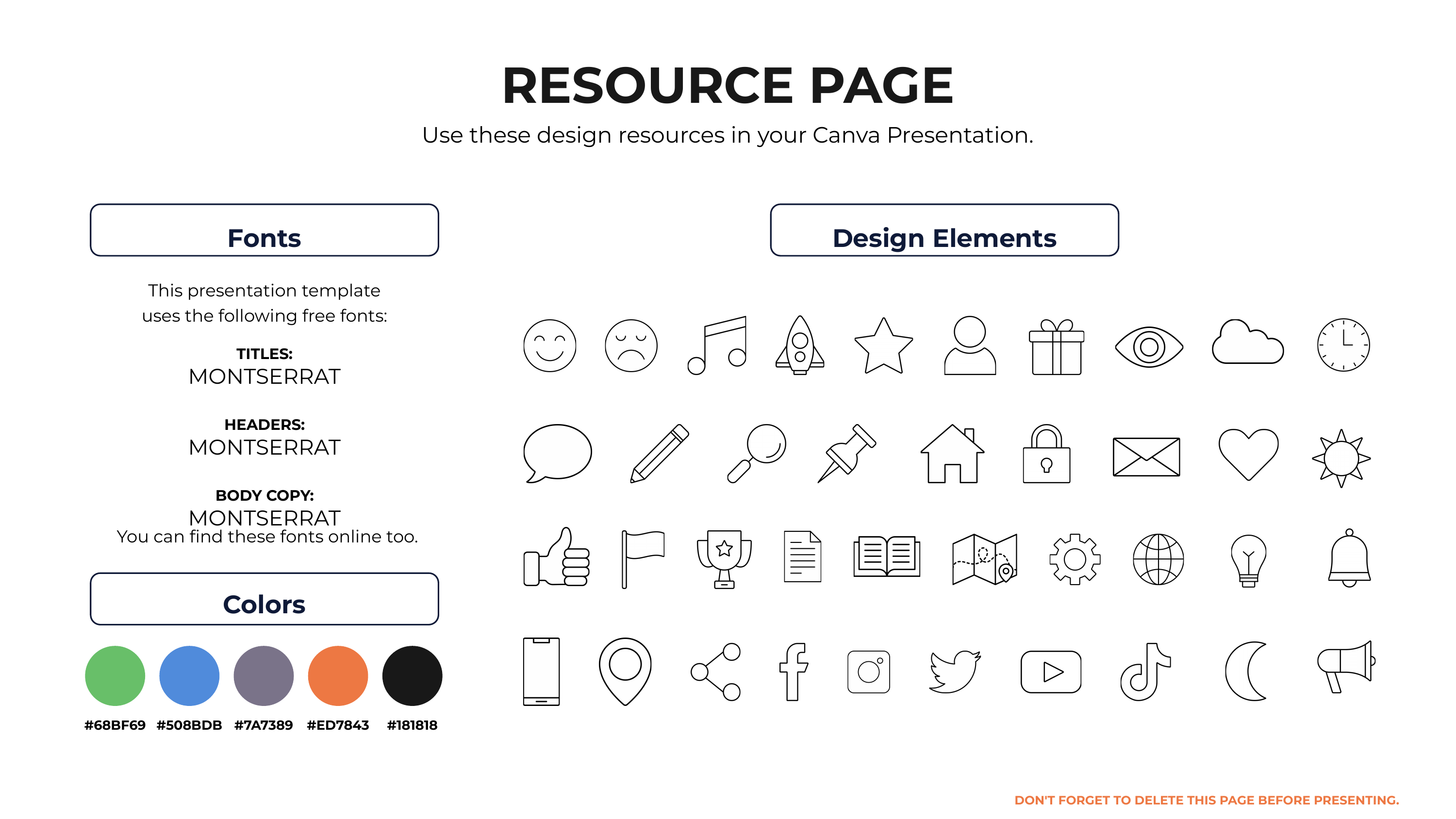

RESOURCE PAGE
Use these design resources in your Canva Presentation.

Fonts
Design Elements
This presentation template
uses the following free fonts:

TITLES:
MONTSERRAT

HEADERS:
MONTSERRAT

BODY COPY:
MONTSERRAT
You can find these fonts online too.

Colors

#68BF69
#508BDB
#7A7389
#ED7843
#181818
DON'T FORGET TO DELETE THIS PAGE BEFORE PRESENTING.